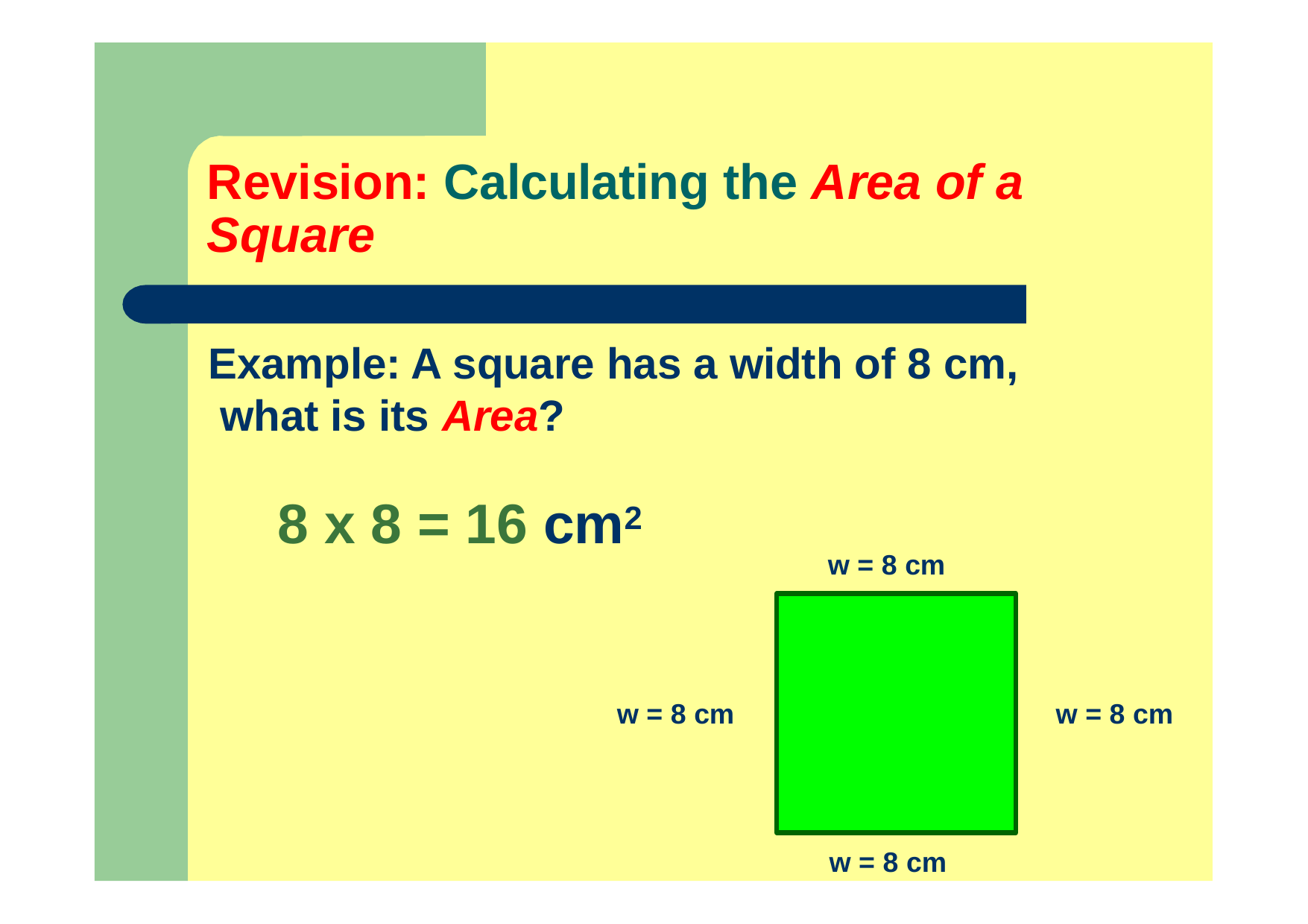

# Revision: Calculating the Area of a  Square
Example: A square has a width of 8 cm,  what is its Area?

8 x 8 = 16 cm2
w = 8 cm

w = 8 cm
w = 8 cm
w = 8 cm